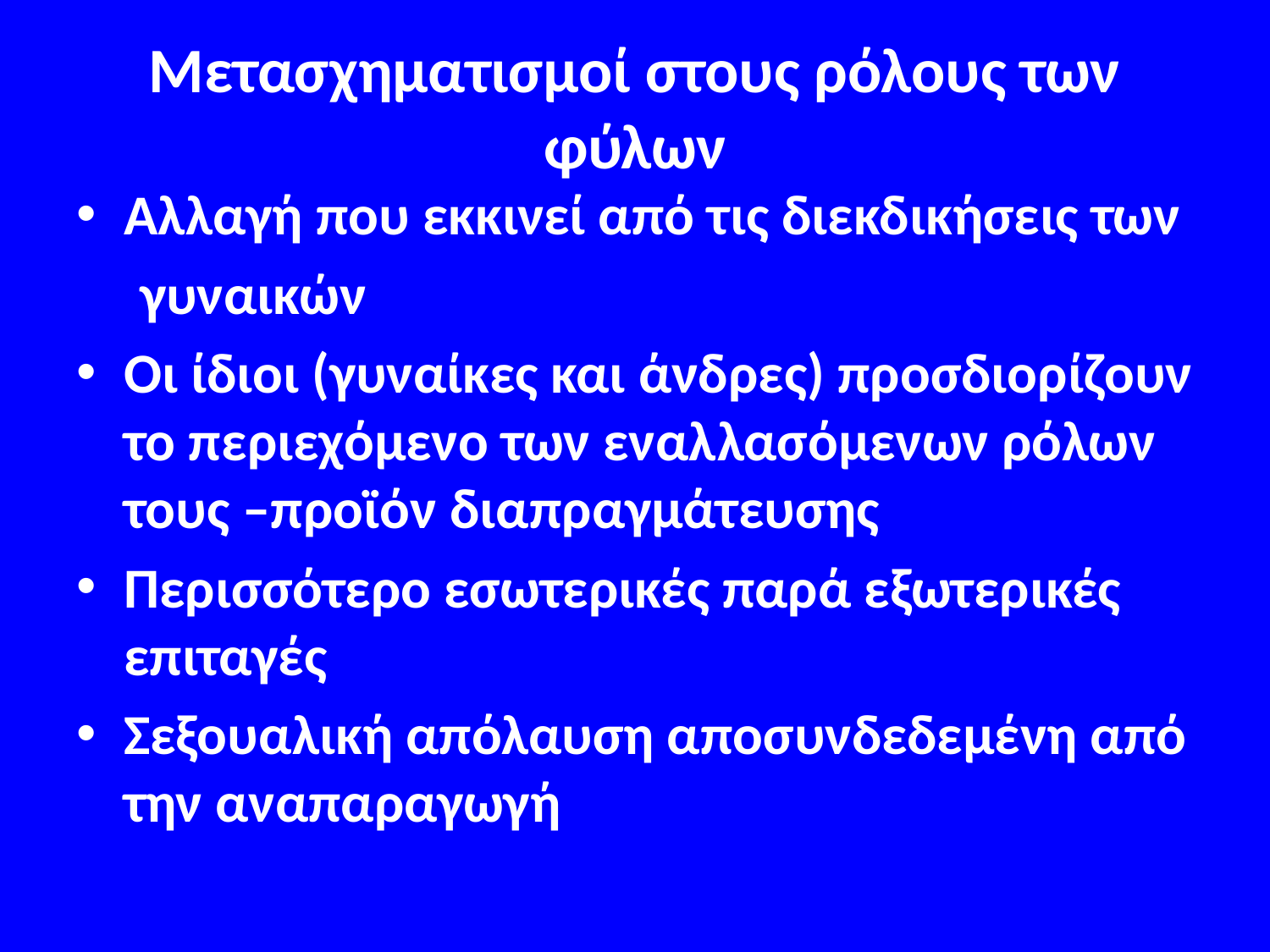

# Μετασχηματισμοί στους ρόλους των φύλων
Αλλαγή που εκκινεί από τις διεκδικήσεις των
     γυναικών
Οι ίδιοι (γυναίκες και άνδρες) προσδιορίζουν το περιεχόμενο των εναλλασόμενων ρόλων τους –προϊόν διαπραγμάτευσης
Περισσότερο εσωτερικές παρά εξωτερικές επιταγές
Σεξουαλική απόλαυση αποσυνδεδεμένη από την αναπαραγωγή